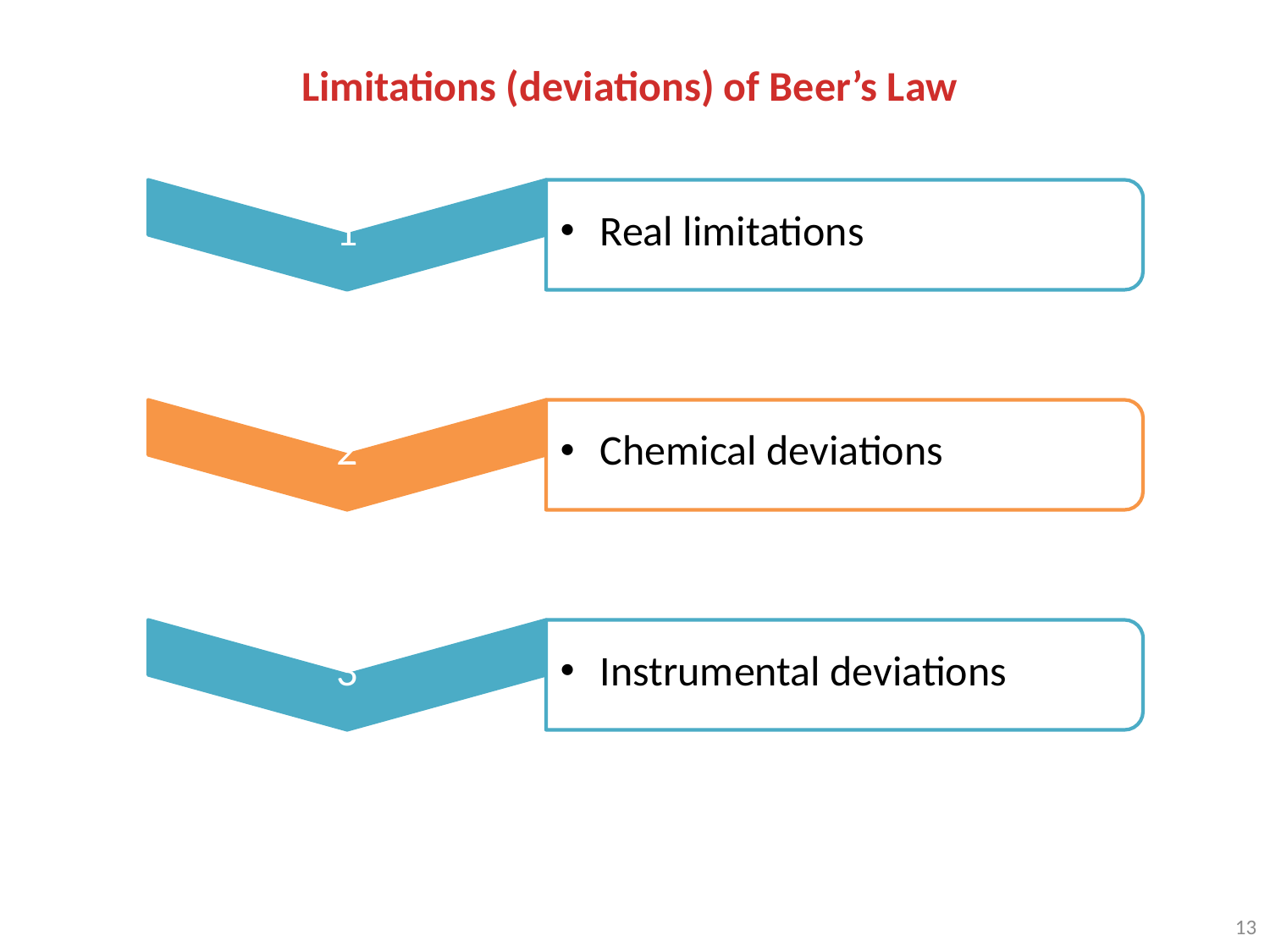

Limitations (deviations) of Beer’s Law
1
Real limitations
2
Chemical deviations
3
Instrumental deviations
13